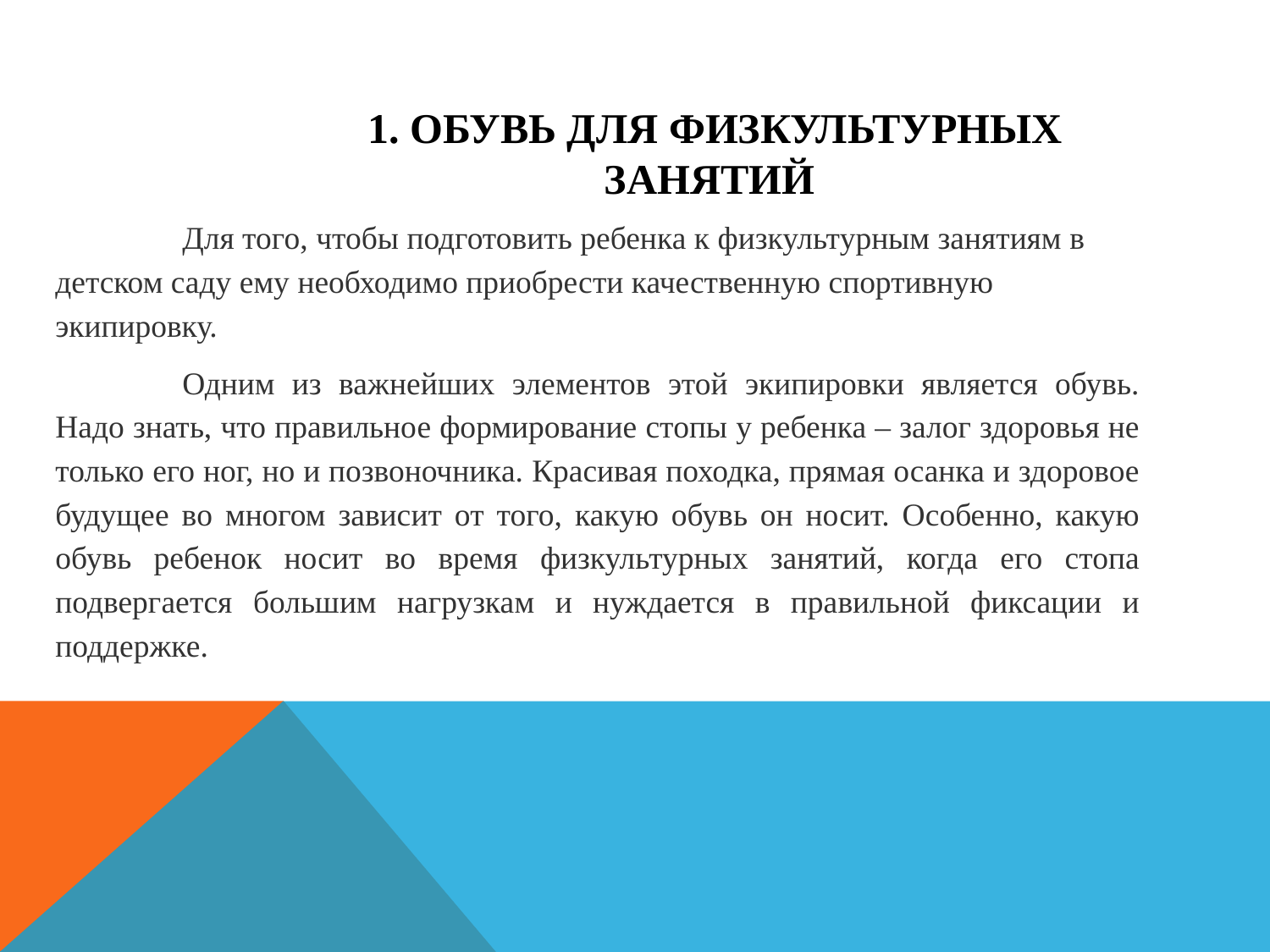

# 1. Обувь для физкультурных занятий

	Для того, чтобы подготовить ребенка к физкультурным занятиям в детском саду ему необходимо приобрести качественную спортивную экипировку.
	Одним из важнейших элементов этой экипировки является обувь. Надо знать, что правильное формирование стопы у ребенка – залог здоровья не только его ног, но и позвоночника. Красивая походка, прямая осанка и здоровое будущее во многом зависит от того, какую обувь он носит. Особенно, какую обувь ребенок носит во время физкультурных занятий, когда его стопа подвергается большим нагрузкам и нуждается в правильной фиксации и поддержке.